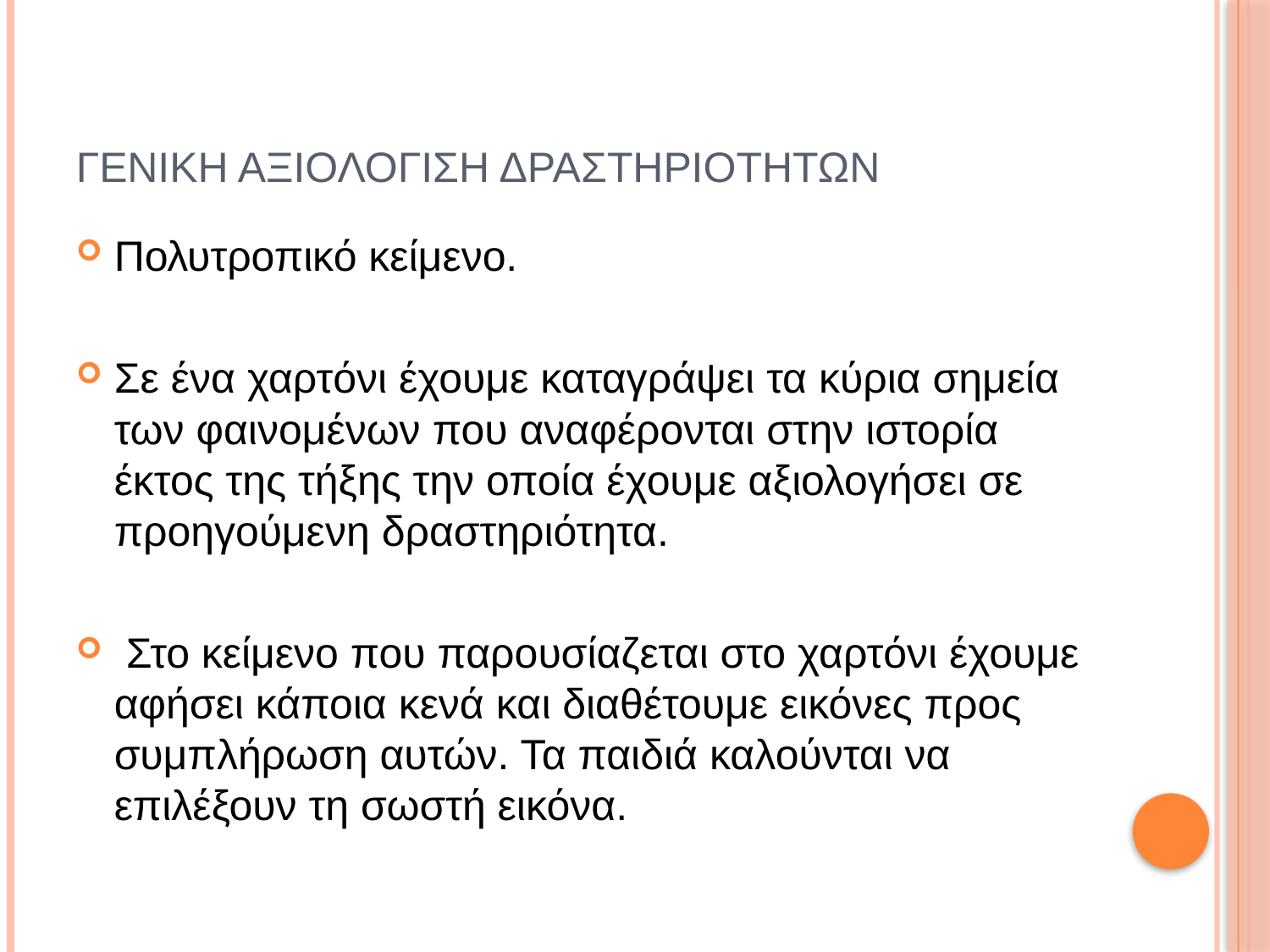

# ΓΕΝΙΚΗ ΑΞΙΟΛΟΓΙΣΗ ΔΡΑΣΤΗΡΙΟΤΗΤΩΝ
Πολυτροπικό κείμενο.

Σε ένα χαρτόνι έχουμε καταγράψει τα κύρια σημεία των φαινομένων που αναφέρονται στην ιστορία έκτος της τήξης την οποία έχουμε αξιολογήσει σε προηγούμενη δραστηριότητα.

 Στο κείμενο που παρουσίαζεται στο χαρτόνι έχουμε αφήσει κάποια κενά και διαθέτουμε εικόνες προς συμπλήρωση αυτών. Τα παιδιά καλούνται να επιλέξουν τη σωστή εικόνα.